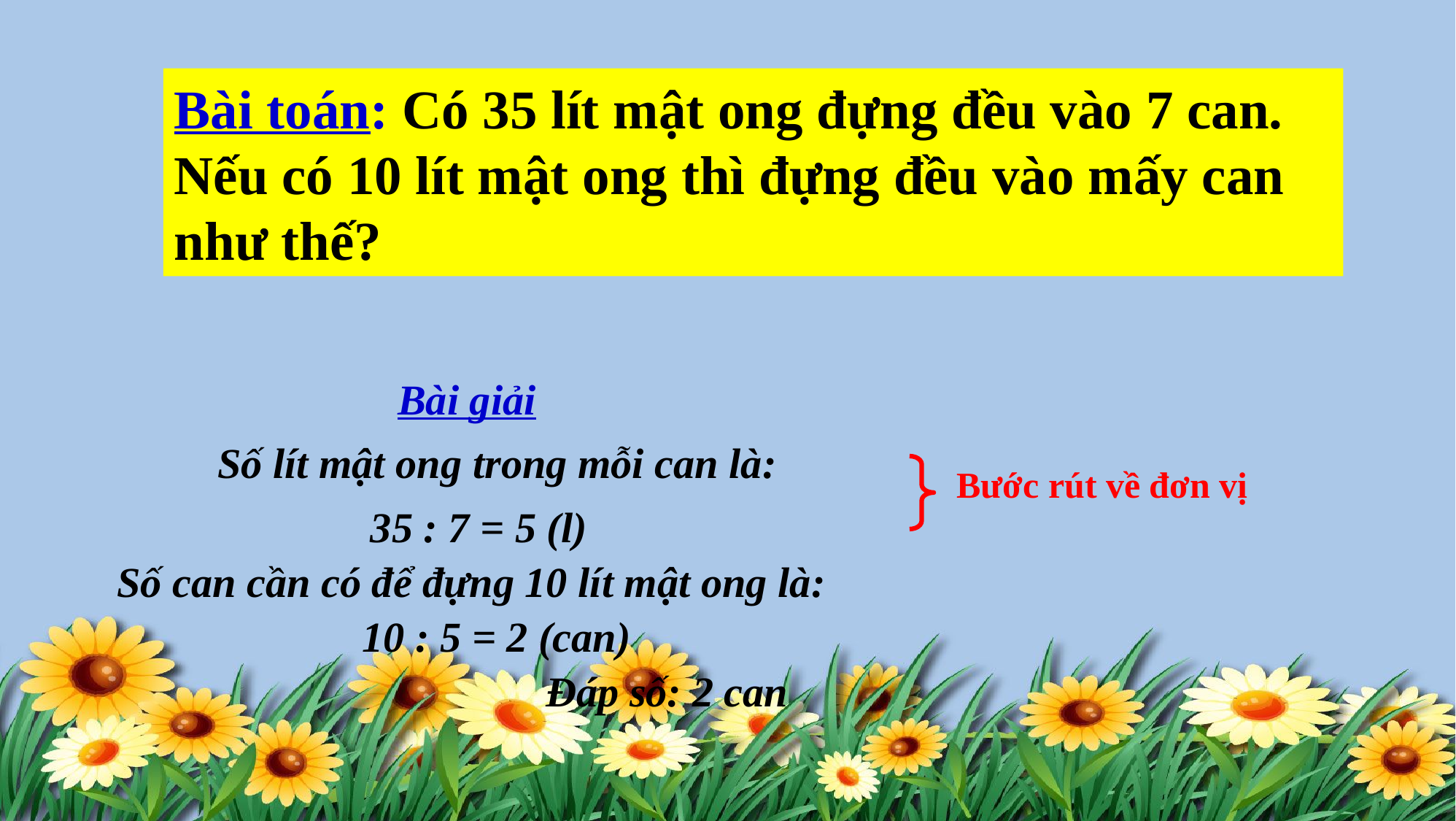

Bài toán: Có 35 lít mật ong đựng đều vào 7 can. Nếu có 10 lít mật ong thì đựng đều vào mấy can như thế?
Bài giải
Số lít mật ong trong mỗi can là:

Bước rút về đơn vị
35 : 7 = 5 (l)
Số can cần có để đựng 10 lít mật ong là:
 10 : 5 = 2 (can)
Đáp số: 2 can